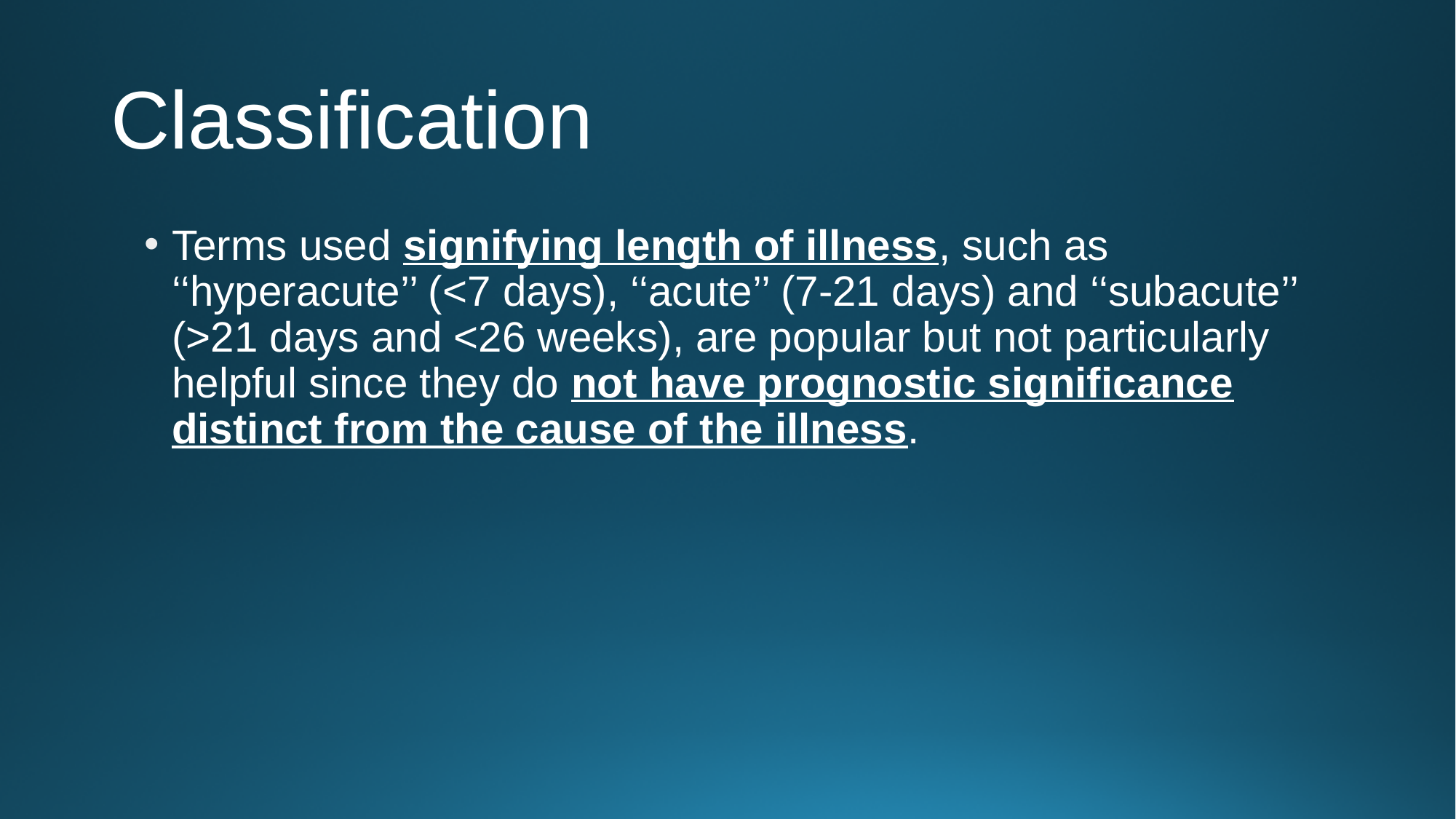

# Classification
Terms used signifying length of illness, such as ‘‘hyperacute’’ (<7 days), ‘‘acute’’ (7-21 days) and ‘‘subacute’’ (>21 days and <26 weeks), are popular but not particularly helpful since they do not have prognostic significance distinct from the cause of the illness.